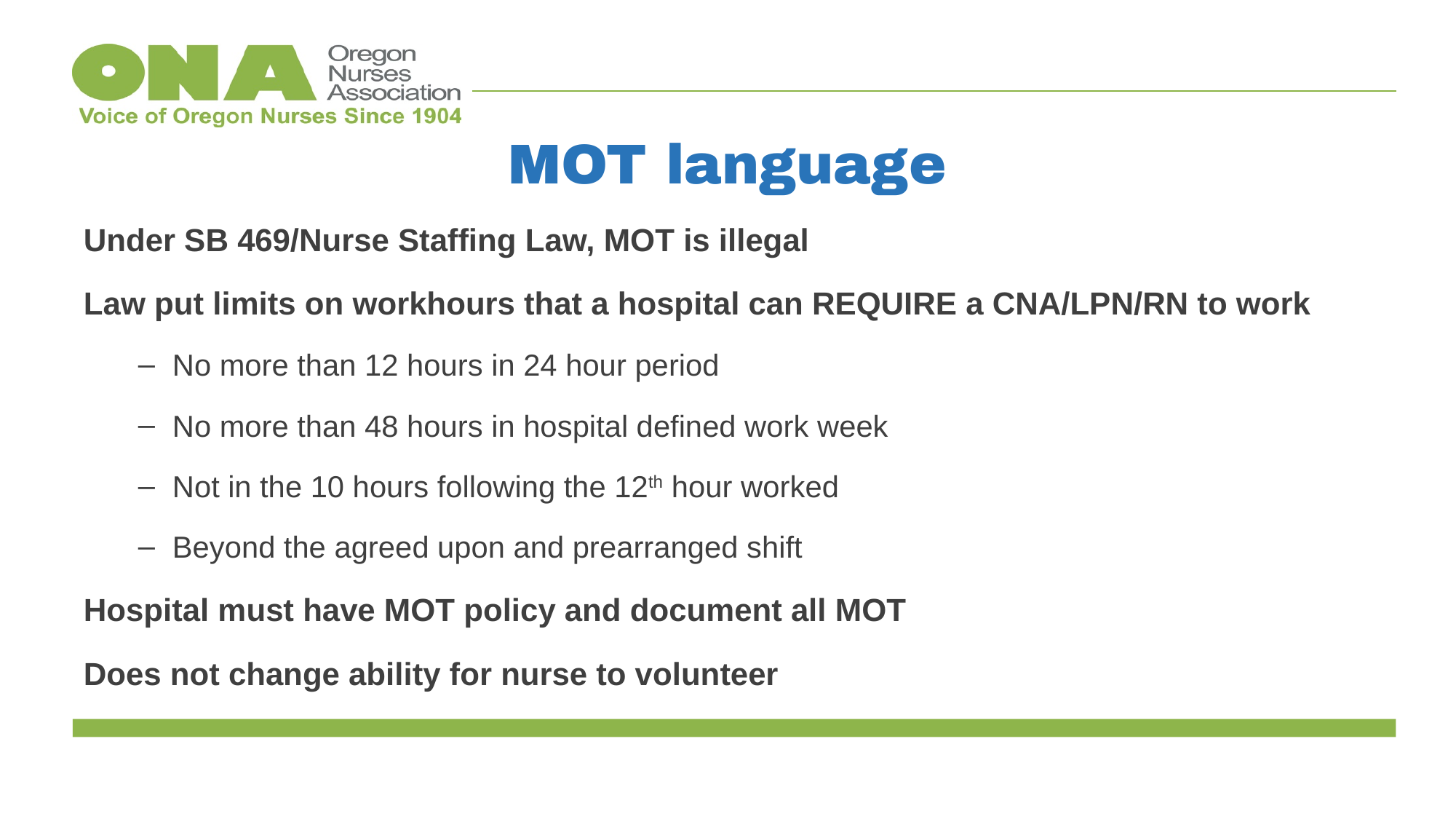

# MOT language
Under SB 469/Nurse Staffing Law, MOT is illegal
Law put limits on workhours that a hospital can REQUIRE a CNA/LPN/RN to work
No more than 12 hours in 24 hour period
No more than 48 hours in hospital defined work week
Not in the 10 hours following the 12th hour worked
Beyond the agreed upon and prearranged shift
Hospital must have MOT policy and document all MOT
Does not change ability for nurse to volunteer